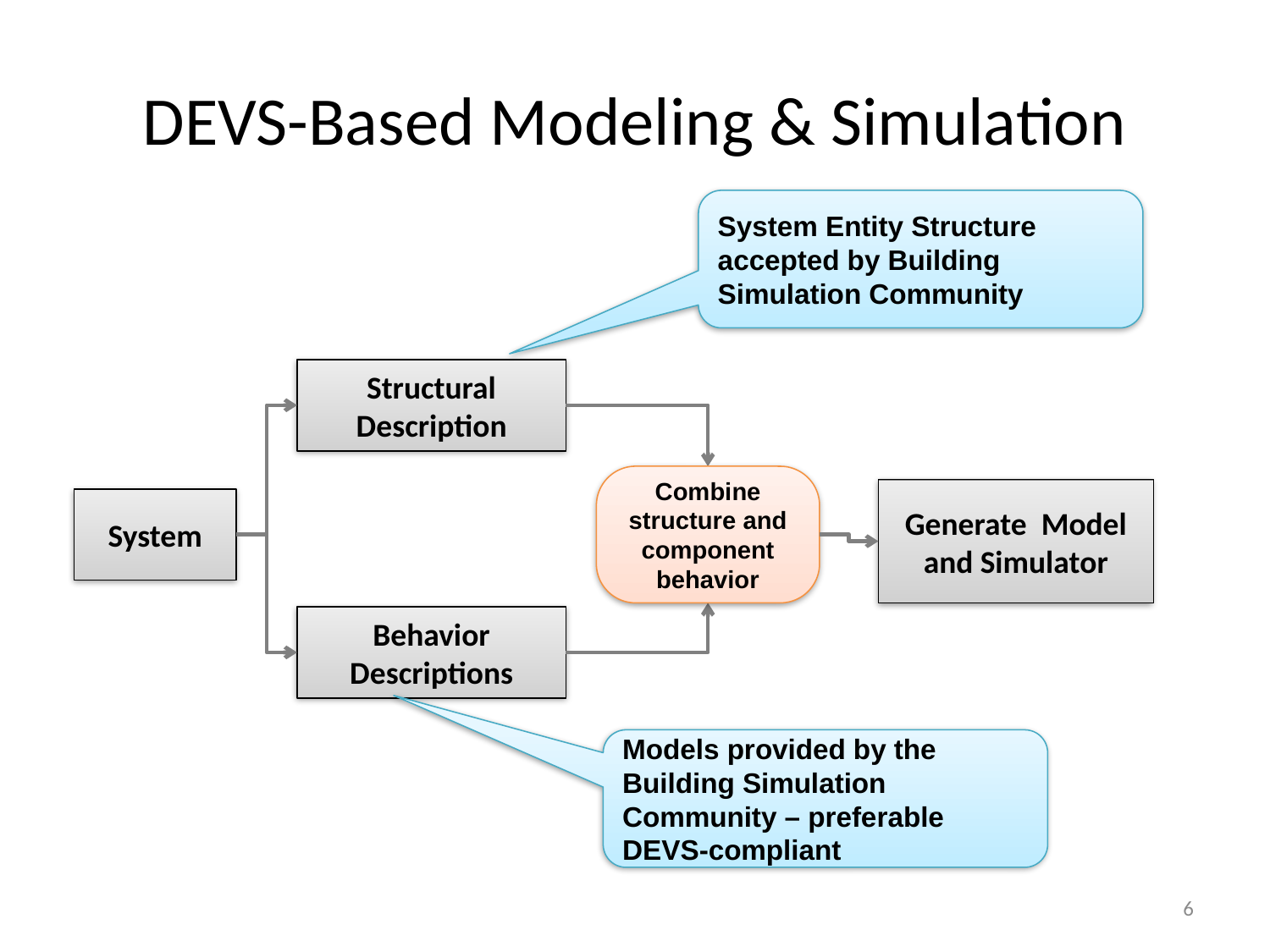

# DEVS-Based Modeling & Simulation
System Entity Structure  accepted by Building Simulation Community
Structural Description
Combine structure and component behavior

Generate  Model and Simulator

System
Behavior Descriptions
Models provided by the Building Simulation Community – preferable  DEVS-compliant
6